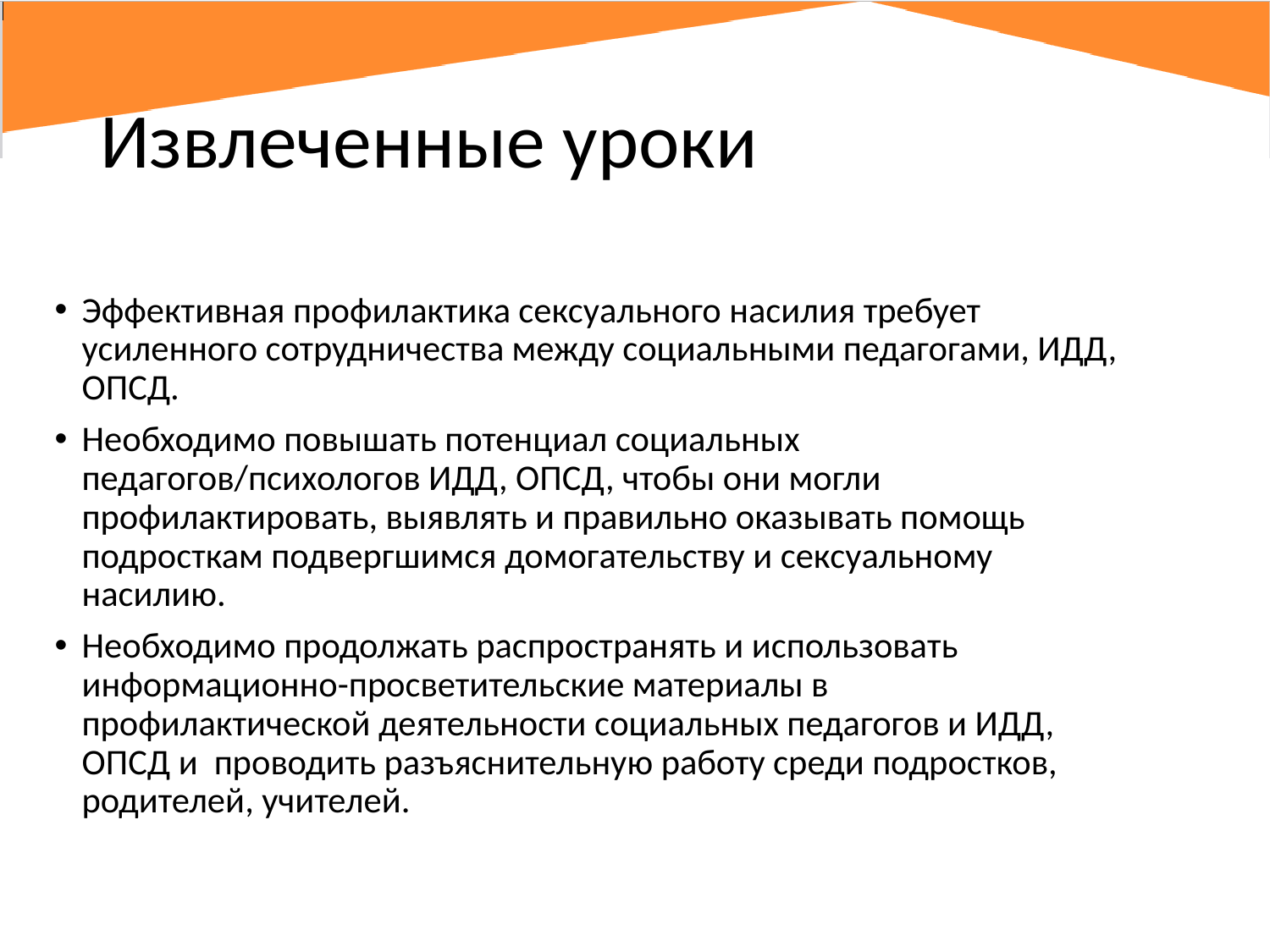

# Извлеченные уроки
Эффективная профилактика сексуального насилия требует усиленного сотрудничества между социальными педагогами, ИДД, ОПСД.
Необходимо повышать потенциал социальных педагогов/психологов ИДД, ОПСД, чтобы они могли профилактировать, выявлять и правильно оказывать помощь подросткам подвергшимся домогательству и сексуальному насилию.
Необходимо продолжать распространять и использовать информационно-просветительские материалы в профилактической деятельности социальных педагогов и ИДД, ОПСД и  проводить разъяснительную работу среди подростков, родителей, учителей.